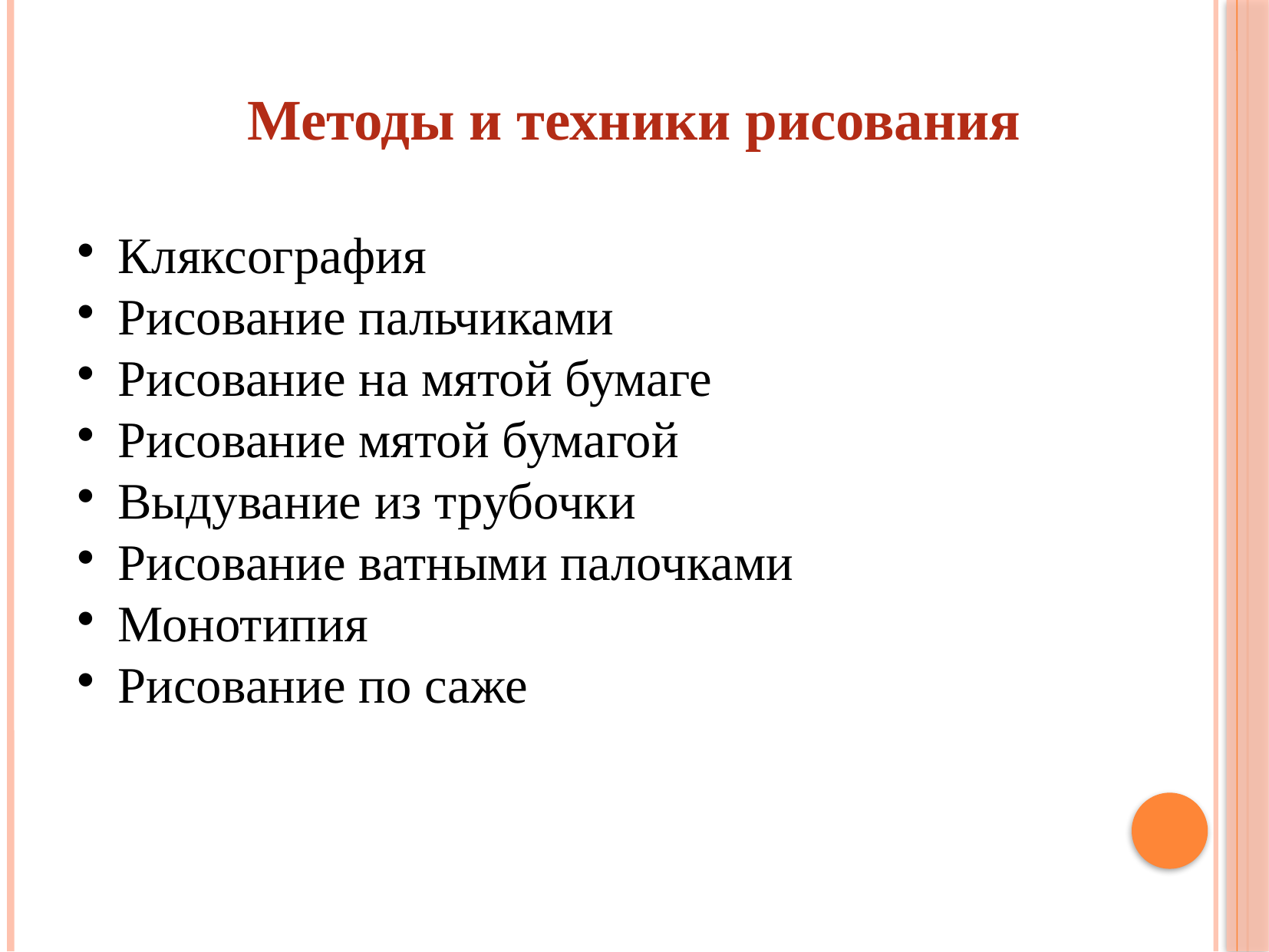

Методы и техники рисования
Кляксография
Рисование пальчиками
Рисование на мятой бумаге
Рисование мятой бумагой
Выдувание из трубочки
Рисование ватными палочками
Монотипия
Рисование по саже